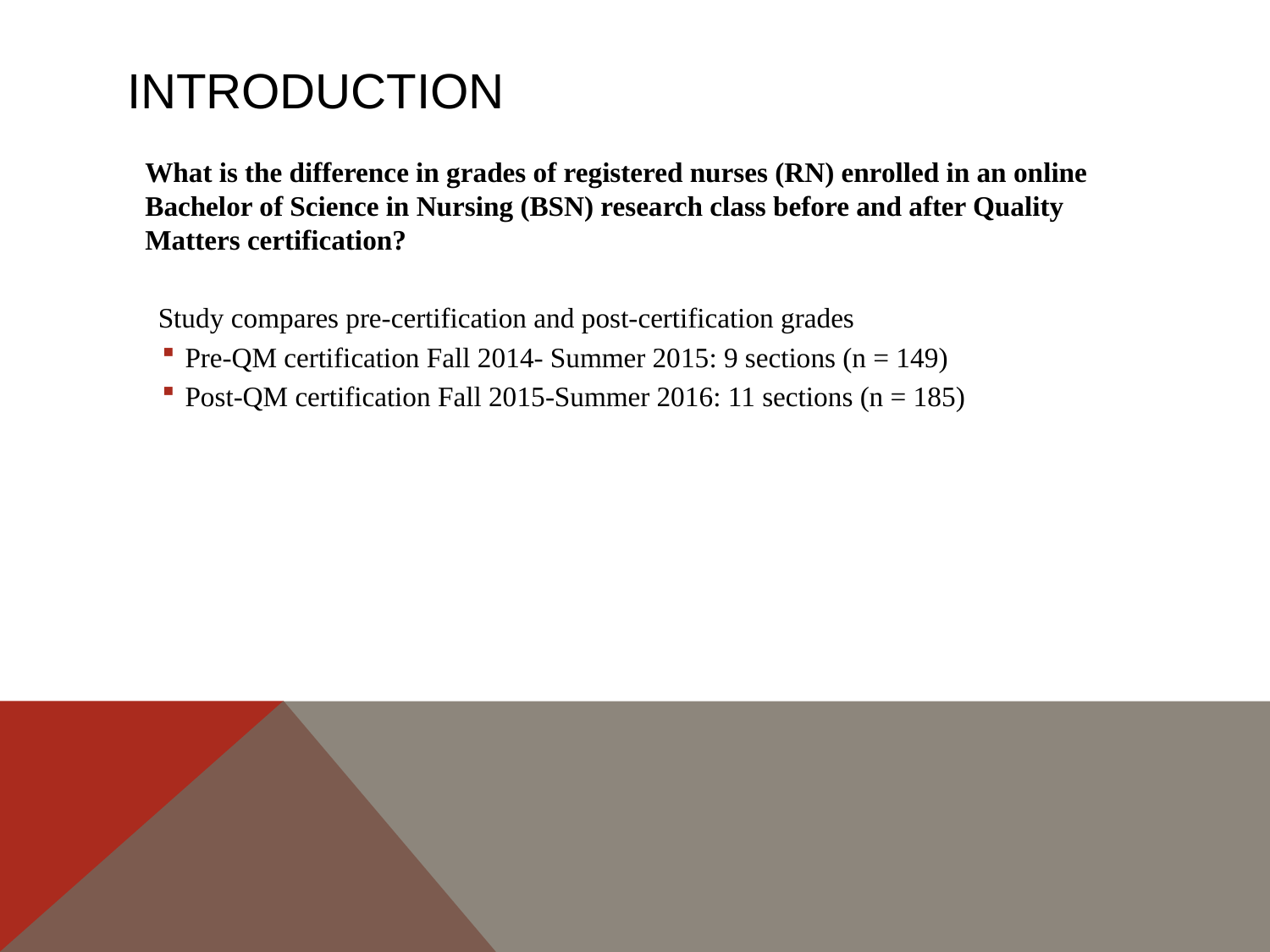

# Introduction
	What is the difference in grades of registered nurses (RN) enrolled in an online Bachelor of Science in Nursing (BSN) research class before and after Quality Matters certification?

    Study compares pre-certification and post-certification grades
Pre-QM certification Fall 2014- Summer 2015: 9 sections (n = 149)
Post-QM certification Fall 2015-Summer 2016: 11 sections (n = 185)